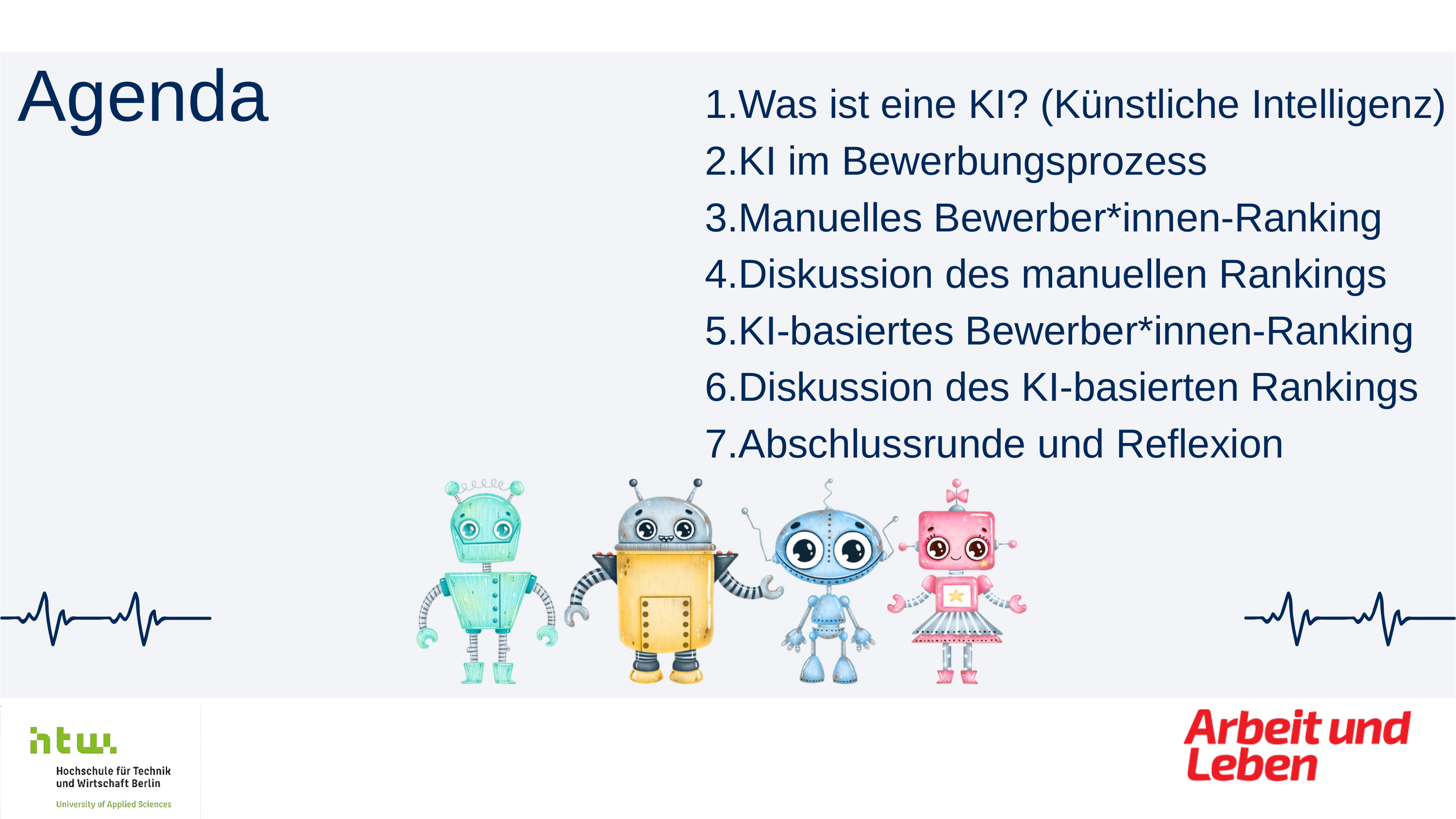

Agenda

Was ist eine KI? (Künstliche Intelligenz)
KI im Bewerbungsprozess
Manuelles Bewerber*innen-Ranking
Diskussion des manuellen Rankings
KI-basiertes Bewerber*innen-Ranking
Diskussion des KI-basierten Rankings
Abschlussrunde und Reflexion